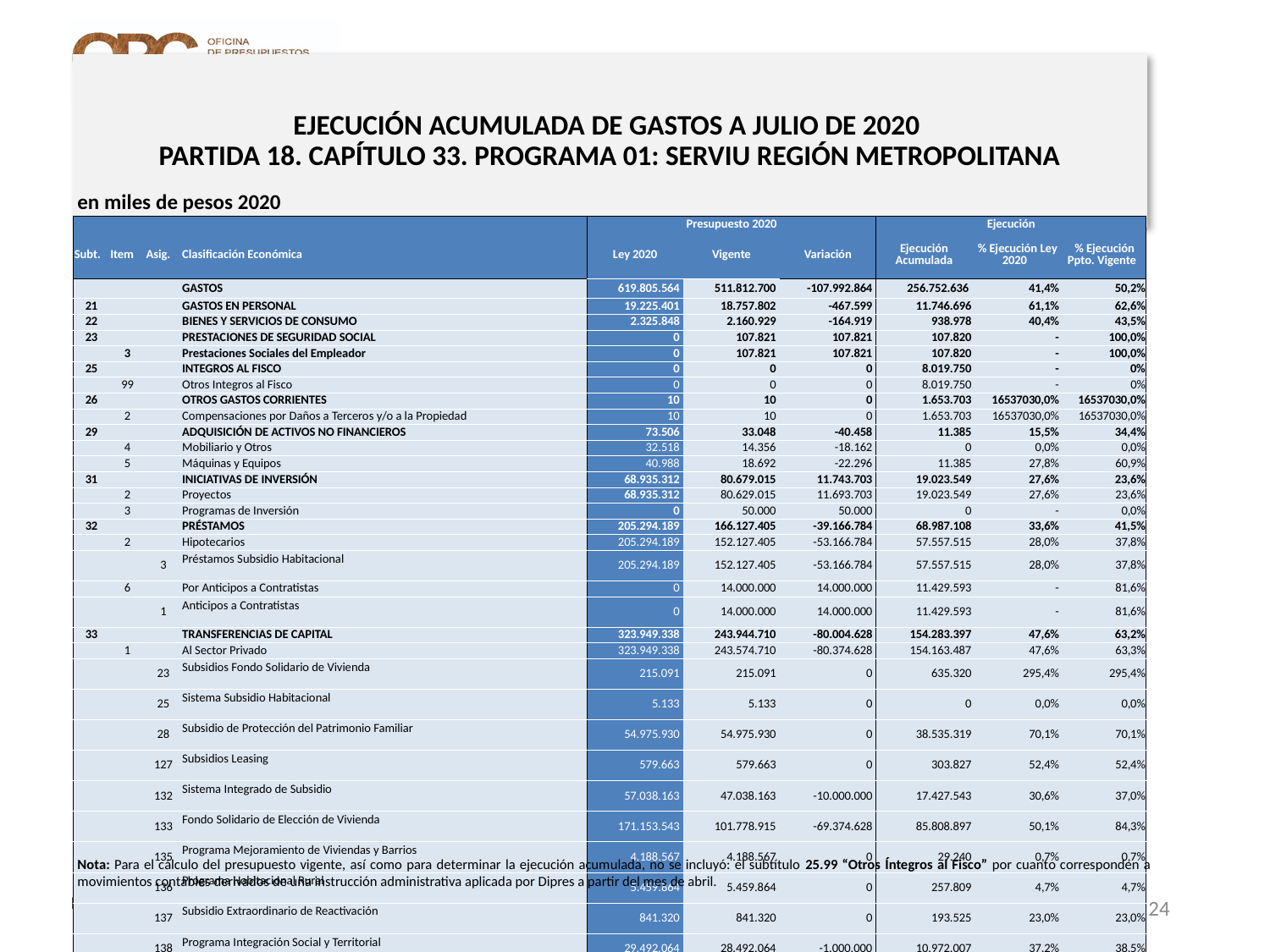

# EJECUCIÓN ACUMULADA DE GASTOS A JULIO DE 2020 PARTIDA 18. CAPÍTULO 33. PROGRAMA 01: SERVIU REGIÓN METROPOLITANA
en miles de pesos 2020
|  |  |  |  | Presupuesto 2020 |  |  | Ejecución |  |  |
| --- | --- | --- | --- | --- | --- | --- | --- | --- | --- |
| Subt. | Item | Asig. | Clasificación Económica | Ley 2020 | Vigente | Variación | Ejecución Acumulada | % Ejecución Ley 2020 | % Ejecución Ppto. Vigente |
|  |  |  | GASTOS | 619.805.564 | 511.812.700 | -107.992.864 | 256.752.636 | 41,4% | 50,2% |
| 21 |  |  | GASTOS EN PERSONAL | 19.225.401 | 18.757.802 | -467.599 | 11.746.696 | 61,1% | 62,6% |
| 22 |  |  | BIENES Y SERVICIOS DE CONSUMO | 2.325.848 | 2.160.929 | -164.919 | 938.978 | 40,4% | 43,5% |
| 23 |  |  | PRESTACIONES DE SEGURIDAD SOCIAL | 0 | 107.821 | 107.821 | 107.820 | - | 100,0% |
|  | 3 |  | Prestaciones Sociales del Empleador | 0 | 107.821 | 107.821 | 107.820 | - | 100,0% |
| 25 |  |  | INTEGROS AL FISCO | 0 | 0 | 0 | 8.019.750 | - | 0% |
|  | 99 |  | Otros Integros al Fisco | 0 | 0 | 0 | 8.019.750 | - | 0% |
| 26 |  |  | OTROS GASTOS CORRIENTES | 10 | 10 | 0 | 1.653.703 | 16537030,0% | 16537030,0% |
|  | 2 |  | Compensaciones por Daños a Terceros y/o a la Propiedad | 10 | 10 | 0 | 1.653.703 | 16537030,0% | 16537030,0% |
| 29 |  |  | ADQUISICIÓN DE ACTIVOS NO FINANCIEROS | 73.506 | 33.048 | -40.458 | 11.385 | 15,5% | 34,4% |
|  | 4 |  | Mobiliario y Otros | 32.518 | 14.356 | -18.162 | 0 | 0,0% | 0,0% |
|  | 5 |  | Máquinas y Equipos | 40.988 | 18.692 | -22.296 | 11.385 | 27,8% | 60,9% |
| 31 |  |  | INICIATIVAS DE INVERSIÓN | 68.935.312 | 80.679.015 | 11.743.703 | 19.023.549 | 27,6% | 23,6% |
|  | 2 |  | Proyectos | 68.935.312 | 80.629.015 | 11.693.703 | 19.023.549 | 27,6% | 23,6% |
|  | 3 |  | Programas de Inversión | 0 | 50.000 | 50.000 | 0 | - | 0,0% |
| 32 |  |  | PRÉSTAMOS | 205.294.189 | 166.127.405 | -39.166.784 | 68.987.108 | 33,6% | 41,5% |
|  | 2 |  | Hipotecarios | 205.294.189 | 152.127.405 | -53.166.784 | 57.557.515 | 28,0% | 37,8% |
|  |  | 3 | Préstamos Subsidio Habitacional | 205.294.189 | 152.127.405 | -53.166.784 | 57.557.515 | 28,0% | 37,8% |
|  | 6 |  | Por Anticipos a Contratistas | 0 | 14.000.000 | 14.000.000 | 11.429.593 | - | 81,6% |
|  |  | 1 | Anticipos a Contratistas | 0 | 14.000.000 | 14.000.000 | 11.429.593 | - | 81,6% |
| 33 |  |  | TRANSFERENCIAS DE CAPITAL | 323.949.338 | 243.944.710 | -80.004.628 | 154.283.397 | 47,6% | 63,2% |
|  | 1 |  | Al Sector Privado | 323.949.338 | 243.574.710 | -80.374.628 | 154.163.487 | 47,6% | 63,3% |
|  |  | 23 | Subsidios Fondo Solidario de Vivienda | 215.091 | 215.091 | 0 | 635.320 | 295,4% | 295,4% |
|  |  | 25 | Sistema Subsidio Habitacional | 5.133 | 5.133 | 0 | 0 | 0,0% | 0,0% |
|  |  | 28 | Subsidio de Protección del Patrimonio Familiar | 54.975.930 | 54.975.930 | 0 | 38.535.319 | 70,1% | 70,1% |
|  |  | 127 | Subsidios Leasing | 579.663 | 579.663 | 0 | 303.827 | 52,4% | 52,4% |
|  |  | 132 | Sistema Integrado de Subsidio | 57.038.163 | 47.038.163 | -10.000.000 | 17.427.543 | 30,6% | 37,0% |
|  |  | 133 | Fondo Solidario de Elección de Vivienda | 171.153.543 | 101.778.915 | -69.374.628 | 85.808.897 | 50,1% | 84,3% |
|  |  | 135 | Programa Mejoramiento de Viviendas y Barrios | 4.188.567 | 4.188.567 | 0 | 29.240 | 0,7% | 0,7% |
|  |  | 136 | Programa Habitacional Rural | 5.459.864 | 5.459.864 | 0 | 257.809 | 4,7% | 4,7% |
|  |  | 137 | Subsidio Extraordinario de Reactivación | 841.320 | 841.320 | 0 | 193.525 | 23,0% | 23,0% |
|  |  | 138 | Programa Integración Social y Territorial | 29.492.064 | 28.492.064 | -1.000.000 | 10.972.007 | 37,2% | 38,5% |
|  | 3 |  | A Otras Entidades Públicas | 0 | 370.000 | 370.000 | 119.910 | - | 32,4% |
|  |  | 102 | Municipalidades para el Programa Recuperación de Barrios | 0 | 370.000 | 370.000 | 119.910 | - | 32,4% |
| 34 |  |  | SERVICIO DE LA DEUDA | 1.960 | 1.960 | 0 | 0 | 0,0% | 0,0% |
|  | 7 |  | Deuda Flotante | 1.960 | 1.960 | 0 | 0 | 0,0% | 0,0% |
Nota: Para el cálculo del presupuesto vigente, así como para determinar la ejecución acumulada, no se incluyó: el subtítulo 25.99 “Otros Íntegros al Fisco” por cuanto corresponden a movimientos contables derivados de una instrucción administrativa aplicada por Dipres a partir del mes de abril.
24